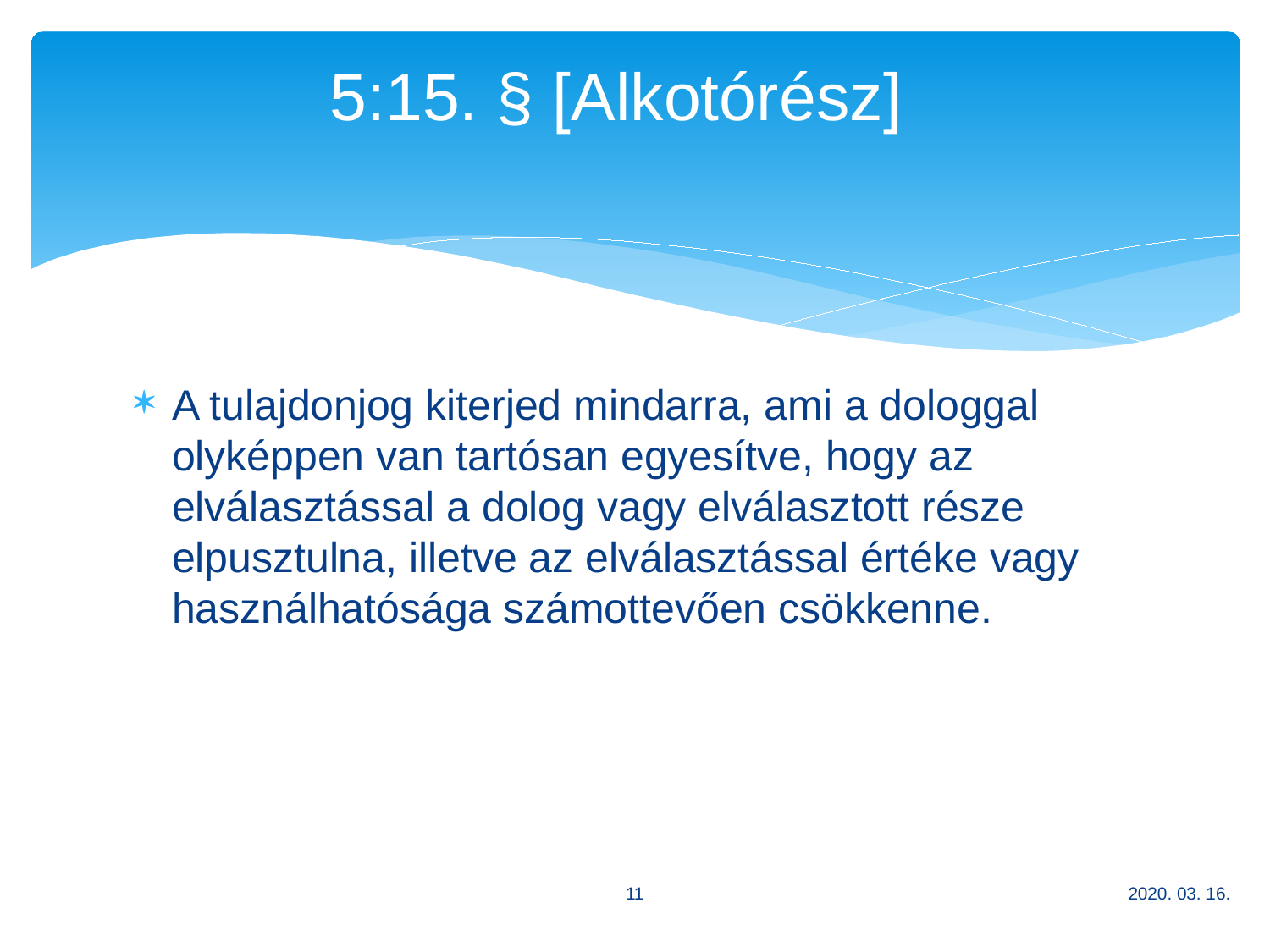

# 5:15. § [Alkotórész]
A tulajdonjog kiterjed mindarra, ami a dologgal olyképpen van tartósan egyesítve, hogy az elválasztással a dolog vagy elválasztott része elpusztulna, illetve az elválasztással értéke vagy használhatósága számottevően csökkenne.
11

2020. 03. 16.